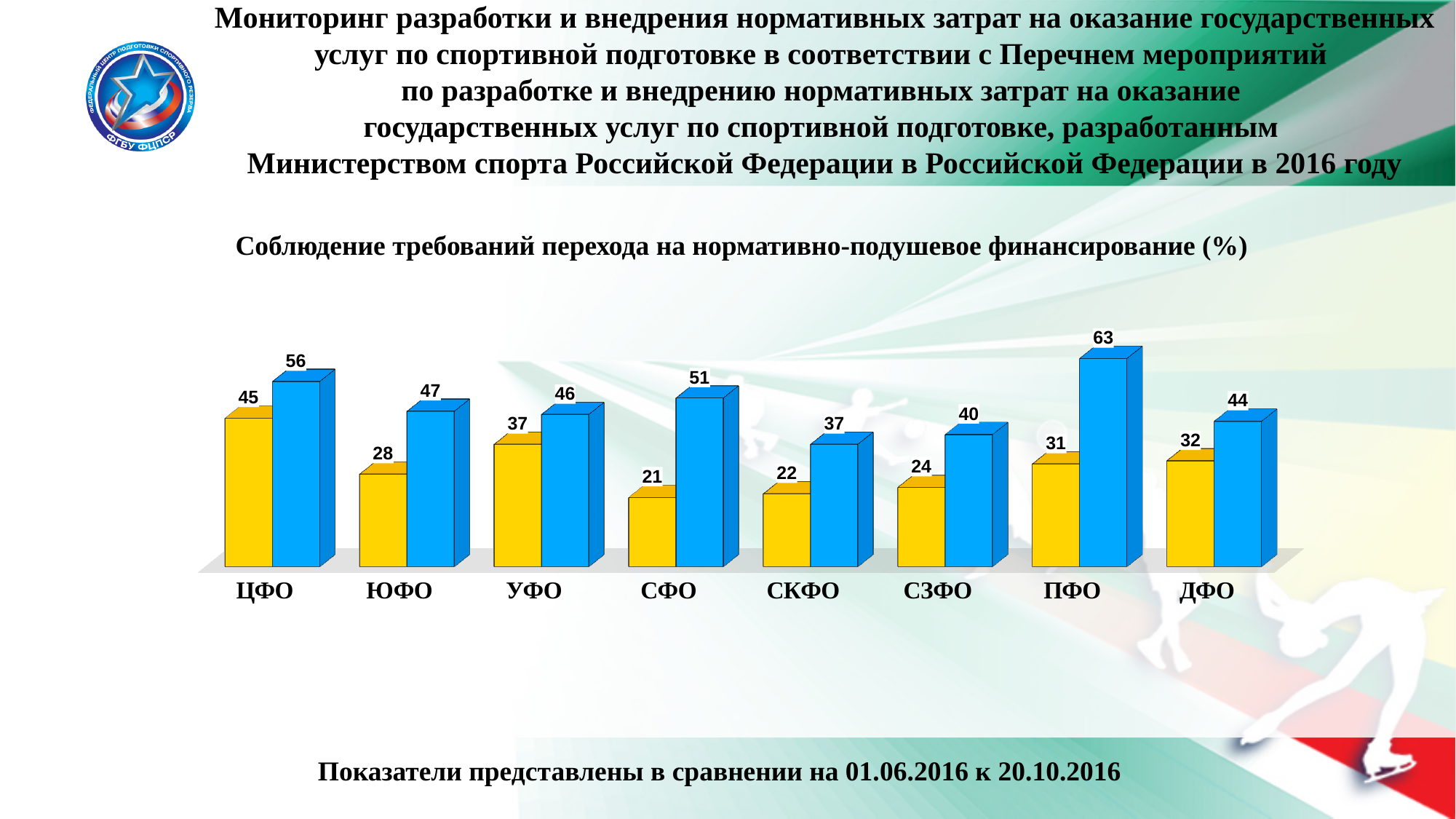

Мониторинг разработки и внедрения нормативных затрат на оказание государственных услуг по спортивной подготовке в соответствии с Перечнем мероприятий
по разработке и внедрению нормативных затрат на оказание
государственных услуг по спортивной подготовке, разработанным
Министерством спорта Российской Федерации в Российской Федерации в 2016 году

Соблюдение требований перехода на нормативно-подушевое финансирование (%)

[unsupported chart]

[unsupported chart]

Показатели представлены в сравнении на 01.06.2016 к 20.10.2016